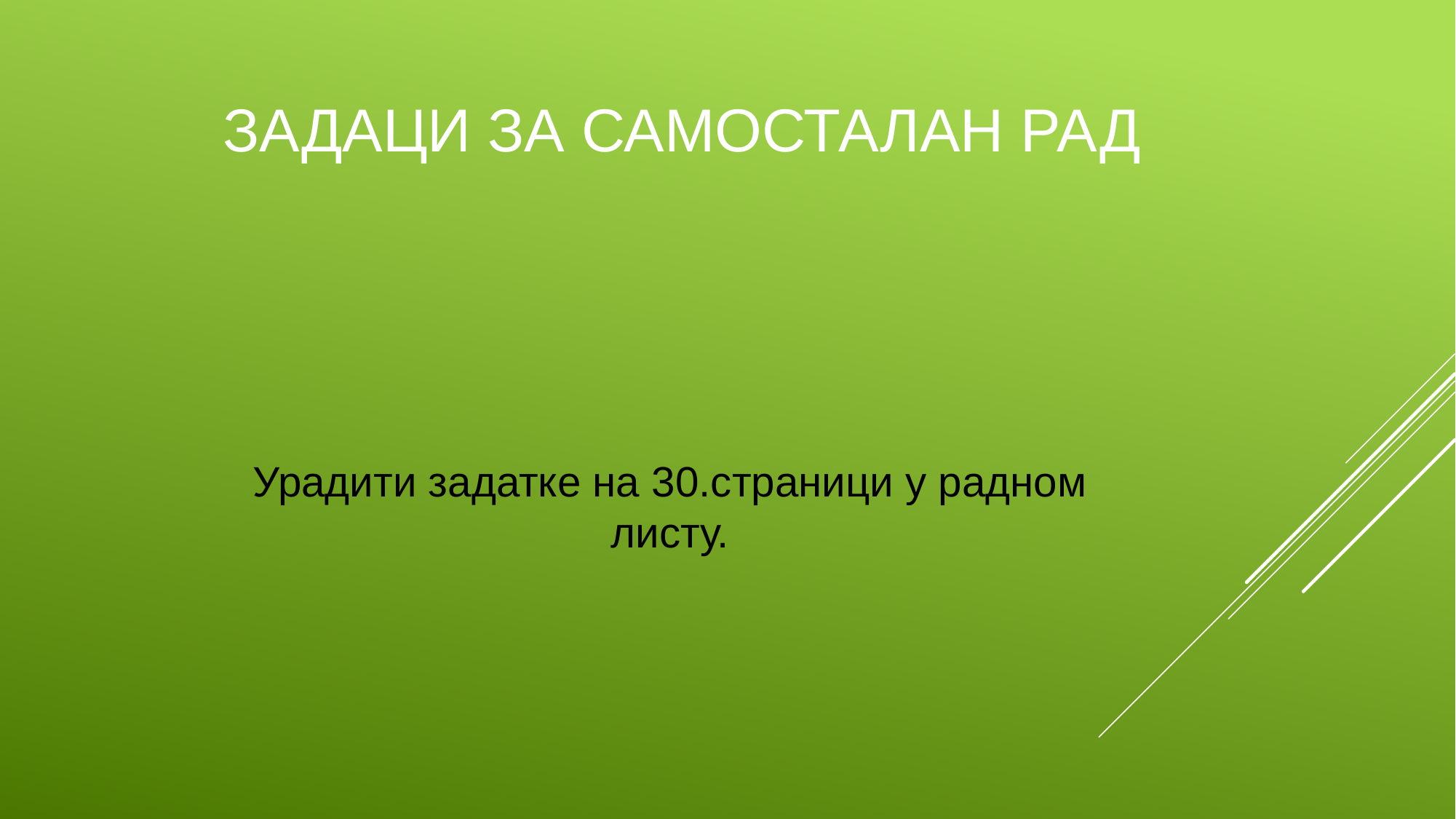

# Задаци за самосталан рад
Урадити задатке на 30.страници у радном листу.